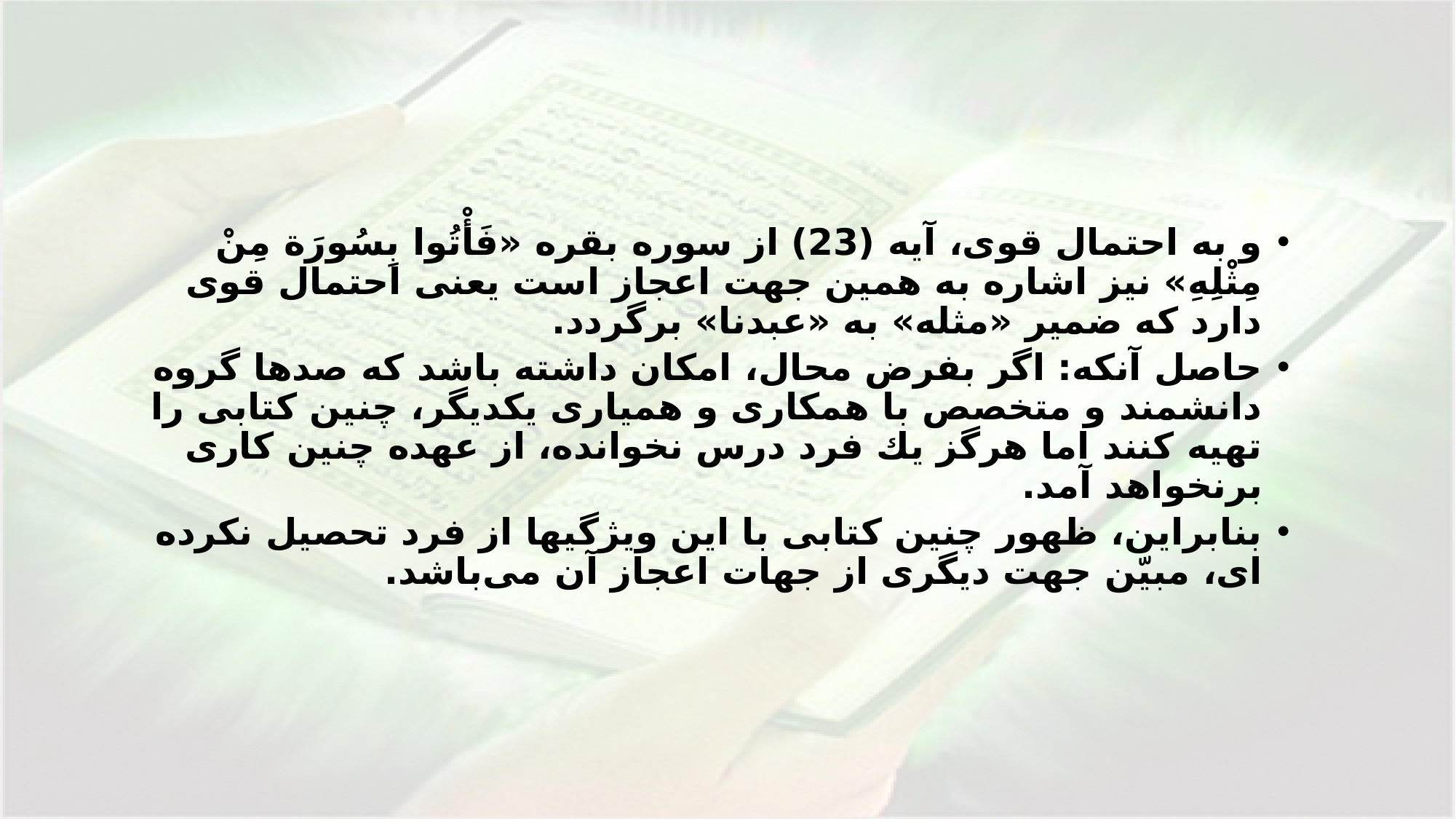

#
و به احتمال قوى، آيه (23) از سوره بقره «فَأْتُوا بِسُورَة مِنْ مِثْلِهِ» نيز اشاره به همين جهت اعجاز است يعنى احتمال قوى دارد كه ضمير «مثله» به «عبدنا» برگردد.
حاصل آنكه: اگر بفرض محال، امكان داشته باشد كه صدها گروه دانشمند و متخصص با همكارى و هميارى يكديگر، چنين كتابى را تهيه كنند اما هرگز يك فرد درس نخوانده، از عهده چنين كارى برنخواهد آمد.
بنابراين، ظهور چنين كتابى با اين ويژگيها از فرد تحصيل نكرده اى، مبيّن جهت ديگرى از جهات اعجاز آن مى‌باشد.